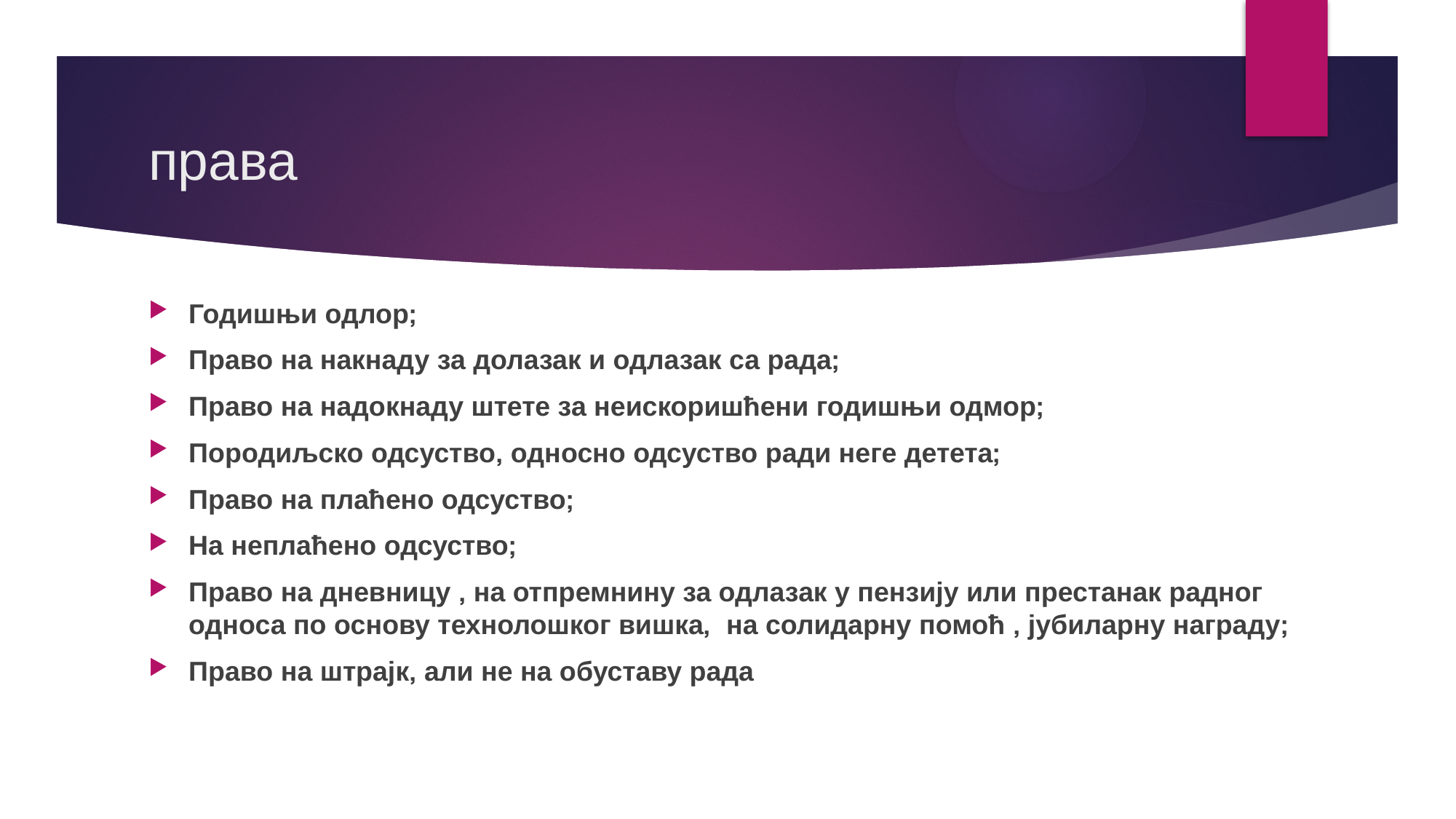

# права
Годишњи одлор;
Право на накнаду за долазак и одлазак са рада;
Право на надокнаду штете за неискоришћени годишњи одмор;
Породиљско одсуство, односно одсуство ради неге детета;
Право на плаћено одсуство;
На неплаћено одсуство;
Право на дневницу , на отпремнину за одлазак у пензију или престанак радног односа по основу технолошког вишка,  на солидарну помоћ , јубиларну награду;
Право на штрајк, али не на обуставу рада